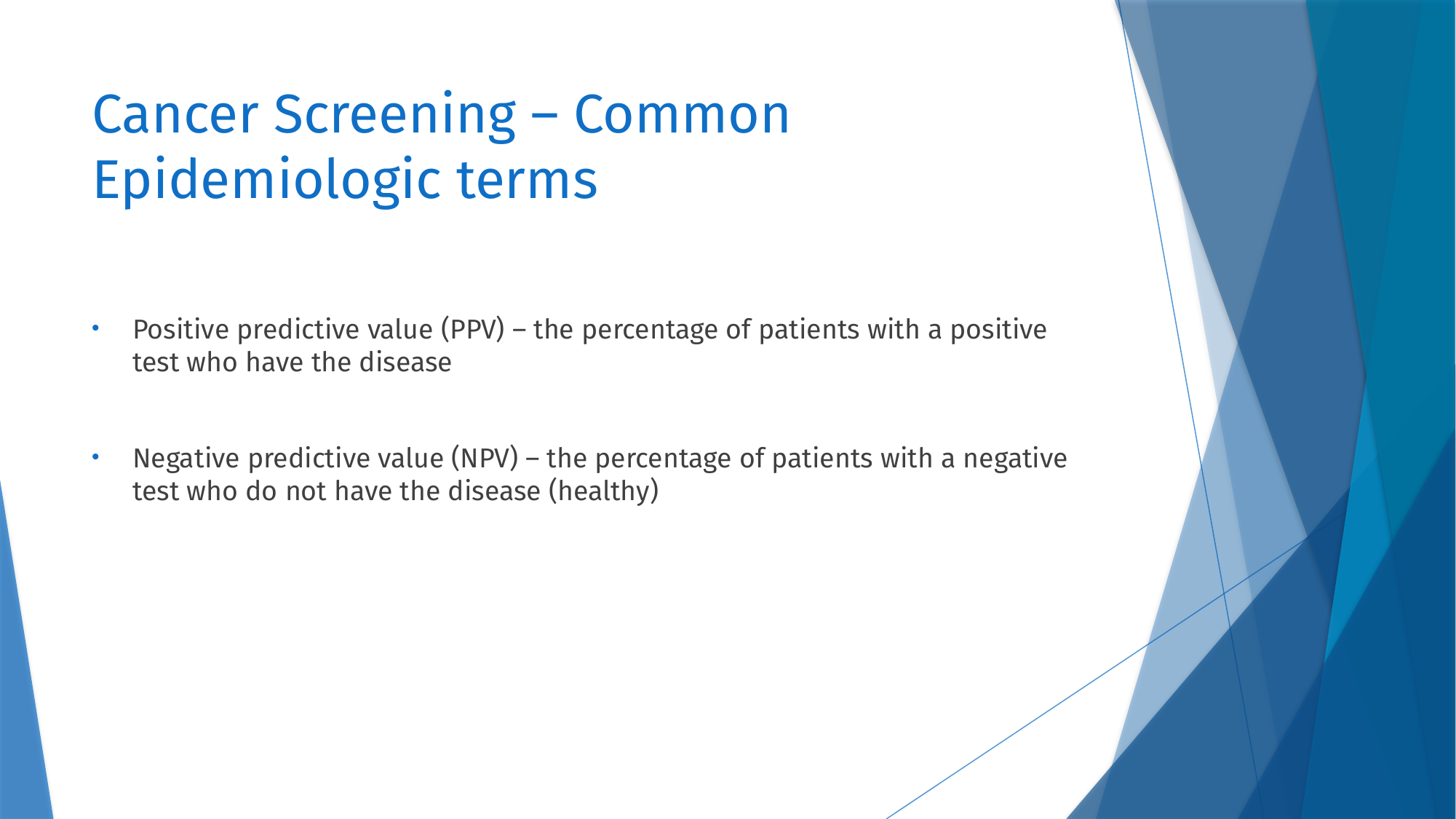

# Cancer Screening – Common Epidemiologic terms

Positive predictive value (PPV) – the percentage of patients with a positive test who have the disease

Negative predictive value (NPV) – the percentage of patients with a negative test who do not have the disease (healthy)